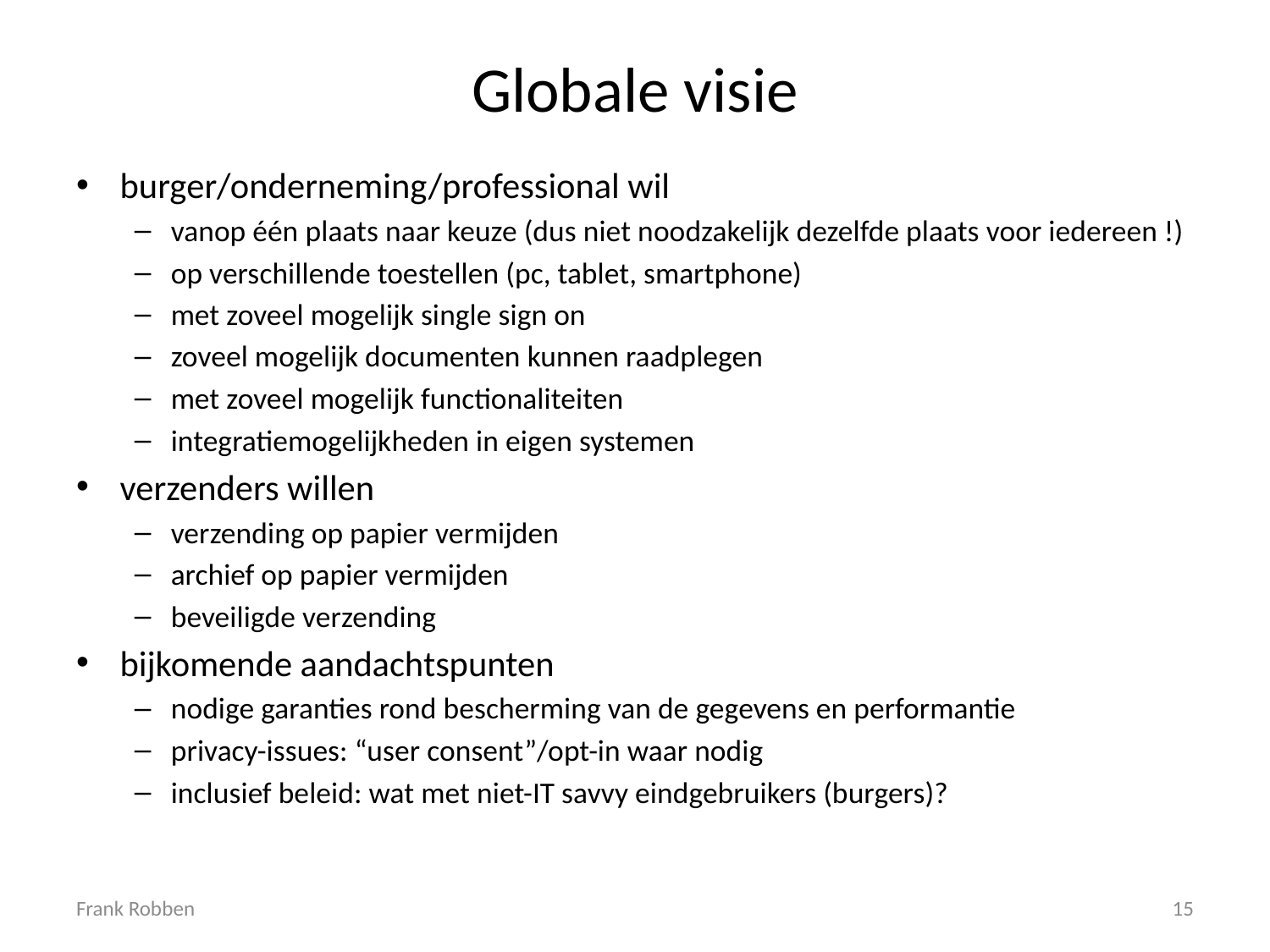

# Globale visie
burger/onderneming/professional wil
vanop één plaats naar keuze (dus niet noodzakelijk dezelfde plaats voor iedereen !)
op verschillende toestellen (pc, tablet, smartphone)
met zoveel mogelijk single sign on
zoveel mogelijk documenten kunnen raadplegen
met zoveel mogelijk functionaliteiten
integratiemogelijkheden in eigen systemen
verzenders willen
verzending op papier vermijden
archief op papier vermijden
beveiligde verzending
bijkomende aandachtspunten
nodige garanties rond bescherming van de gegevens en performantie
privacy-issues: “user consent”/opt-in waar nodig
inclusief beleid: wat met niet-IT savvy eindgebruikers (burgers)?

Frank Robben
15